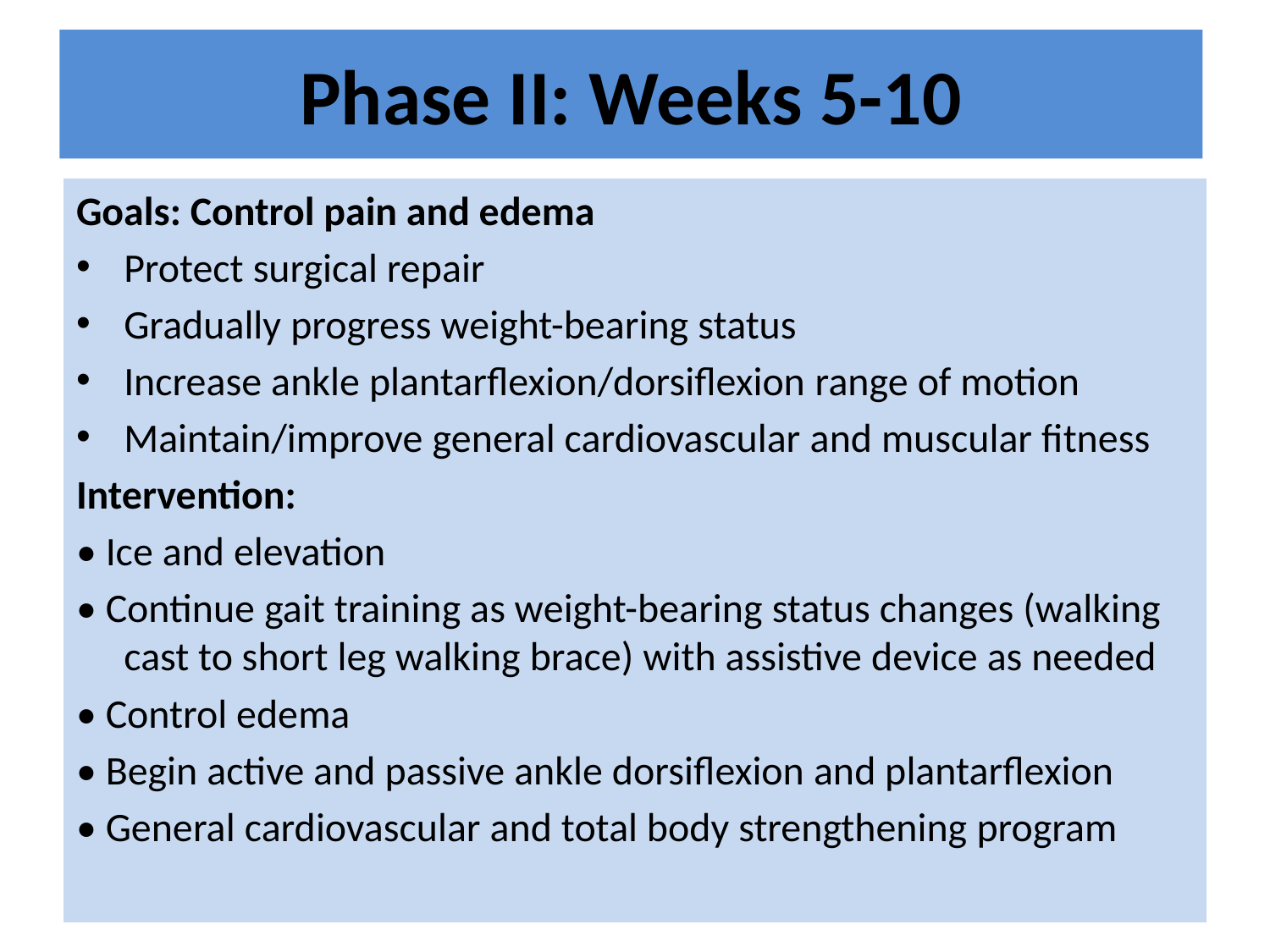

# Phase II: Weeks 5-10
Goals: Control pain and edema
Protect surgical repair
Gradually progress weight-bearing status
Increase ankle plantarflexion/dorsiflexion range of motion
Maintain/improve general cardiovascular and muscular fitness
Intervention:
• Ice and elevation
• Continue gait training as weight-bearing status changes (walking cast to short leg walking brace) with assistive device as needed
• Control edema
• Begin active and passive ankle dorsiflexion and plantarflexion
• General cardiovascular and total body strengthening program